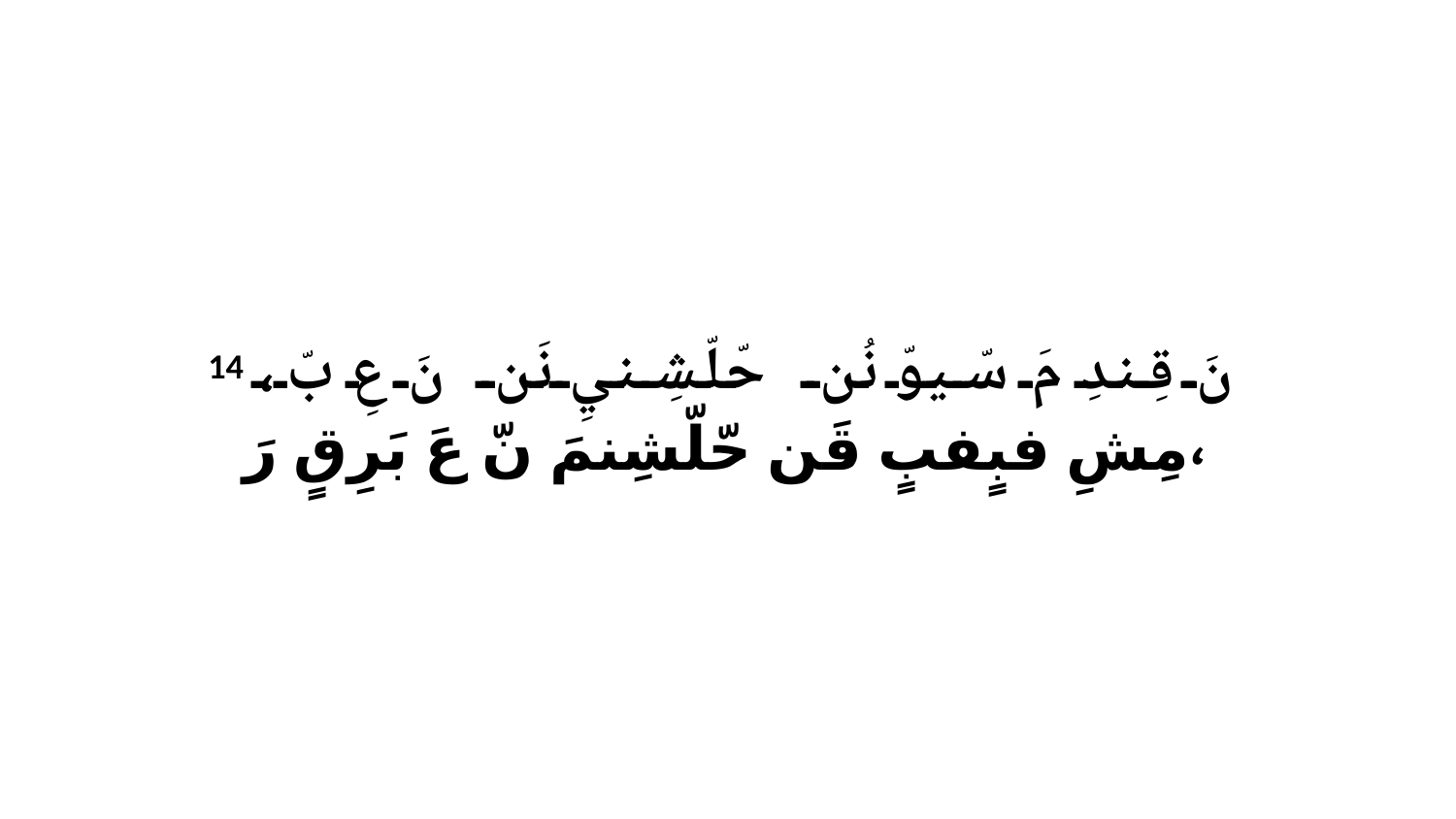

14 نَ قِندِ مَ سّيوّ نُن حّلّشِنيِ نَن نَ عِ بّ، مِشِ فبٍفبٍ قَن حّلّشِنمَ نّ عَ بَرِقٍ رَ،